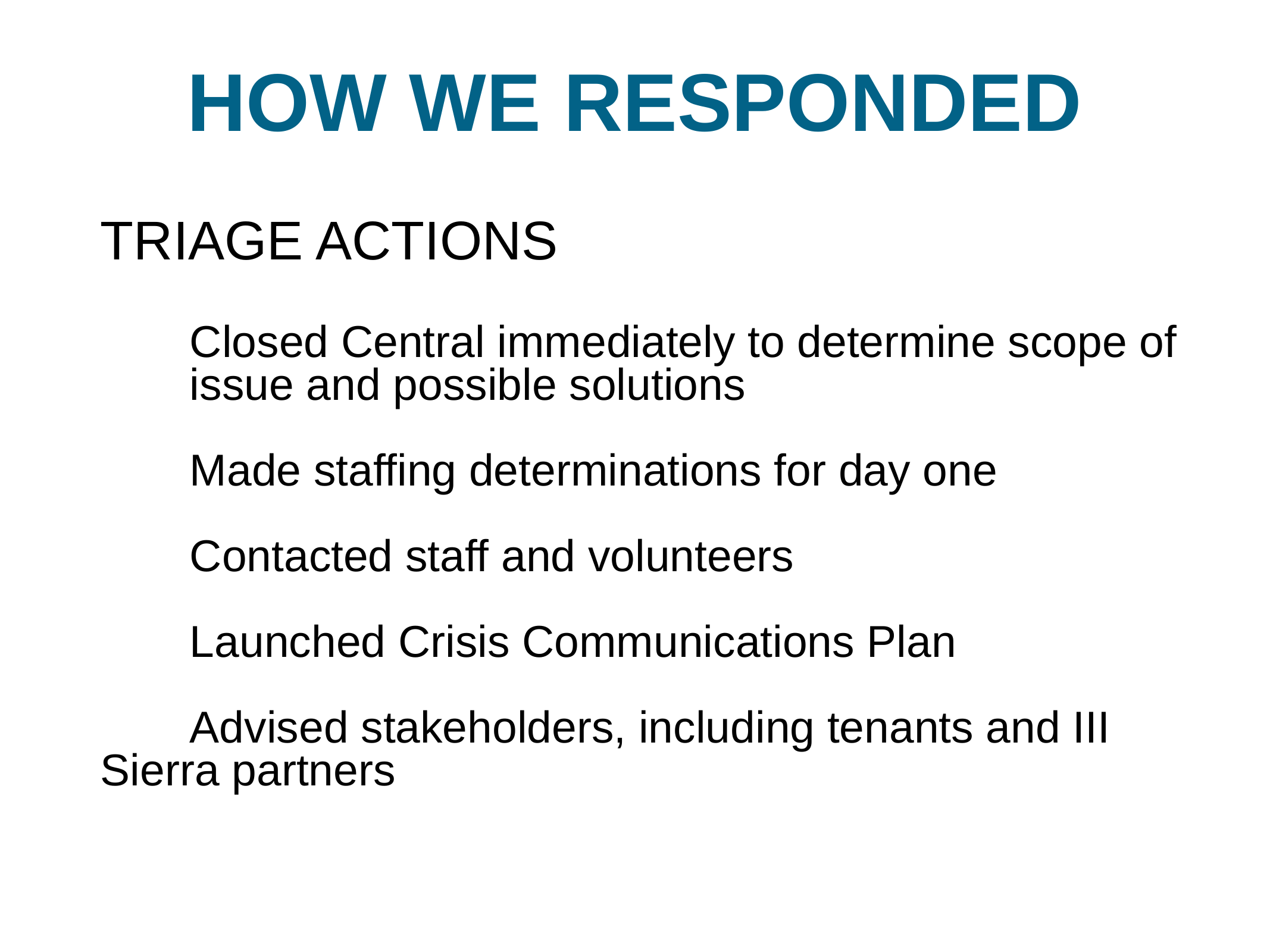

HOW WE RESPONDED
TRIAGE ACTIONS

	Closed Central immediately to determine scope of 	issue and possible solutions

	Made staffing determinations for day one

	Contacted staff and volunteers

	Launched Crisis Communications Plan

	Advised stakeholders, including tenants and III 	Sierra partners